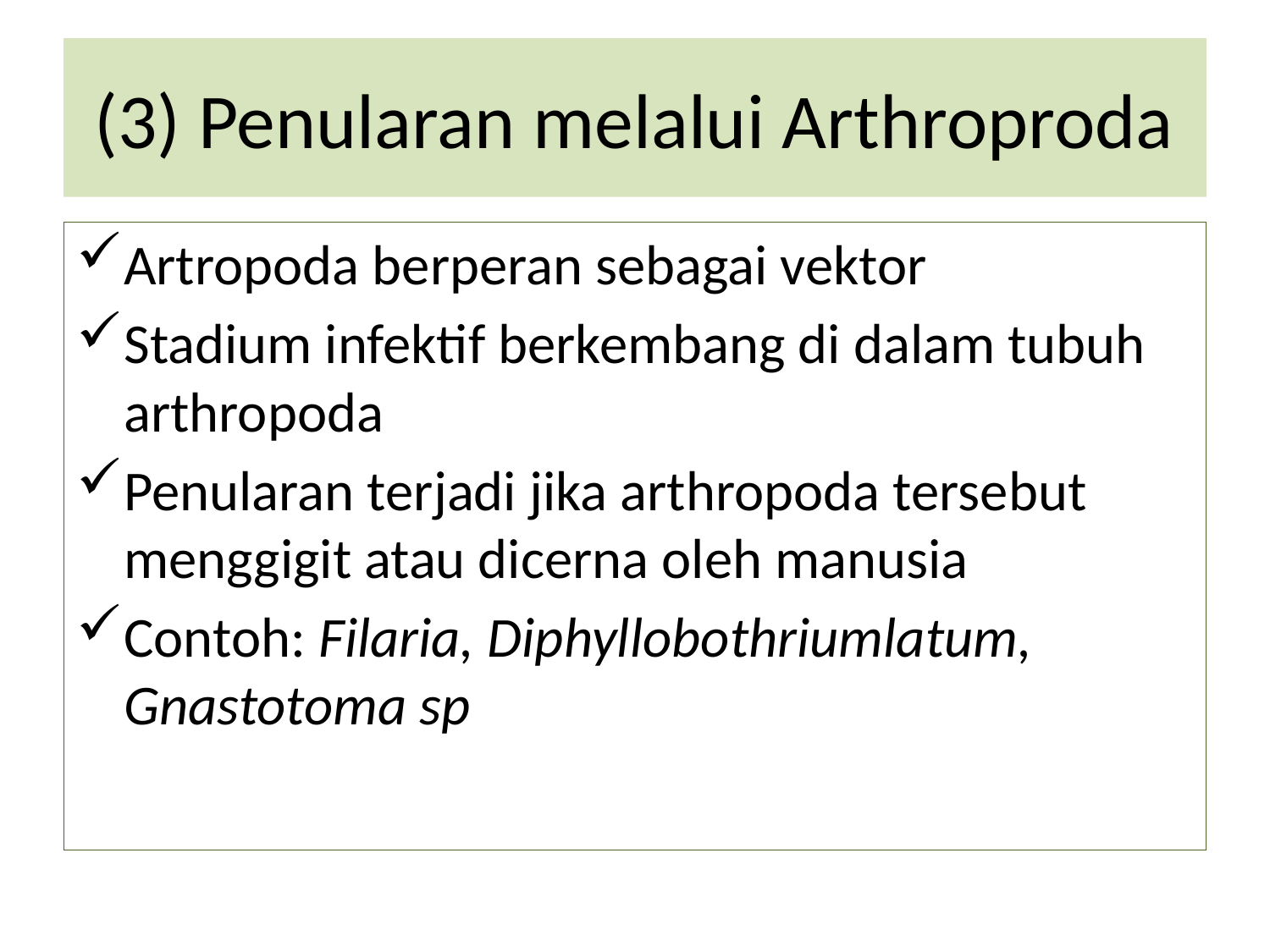

# (3) Penularan melalui Arthroproda
Artropoda berperan sebagai vektor
Stadium infektif berkembang di dalam tubuh arthropoda
Penularan terjadi jika arthropoda tersebut menggigit atau dicerna oleh manusia
Contoh: Filaria, Diphyllobothriumlatum, Gnastotoma sp